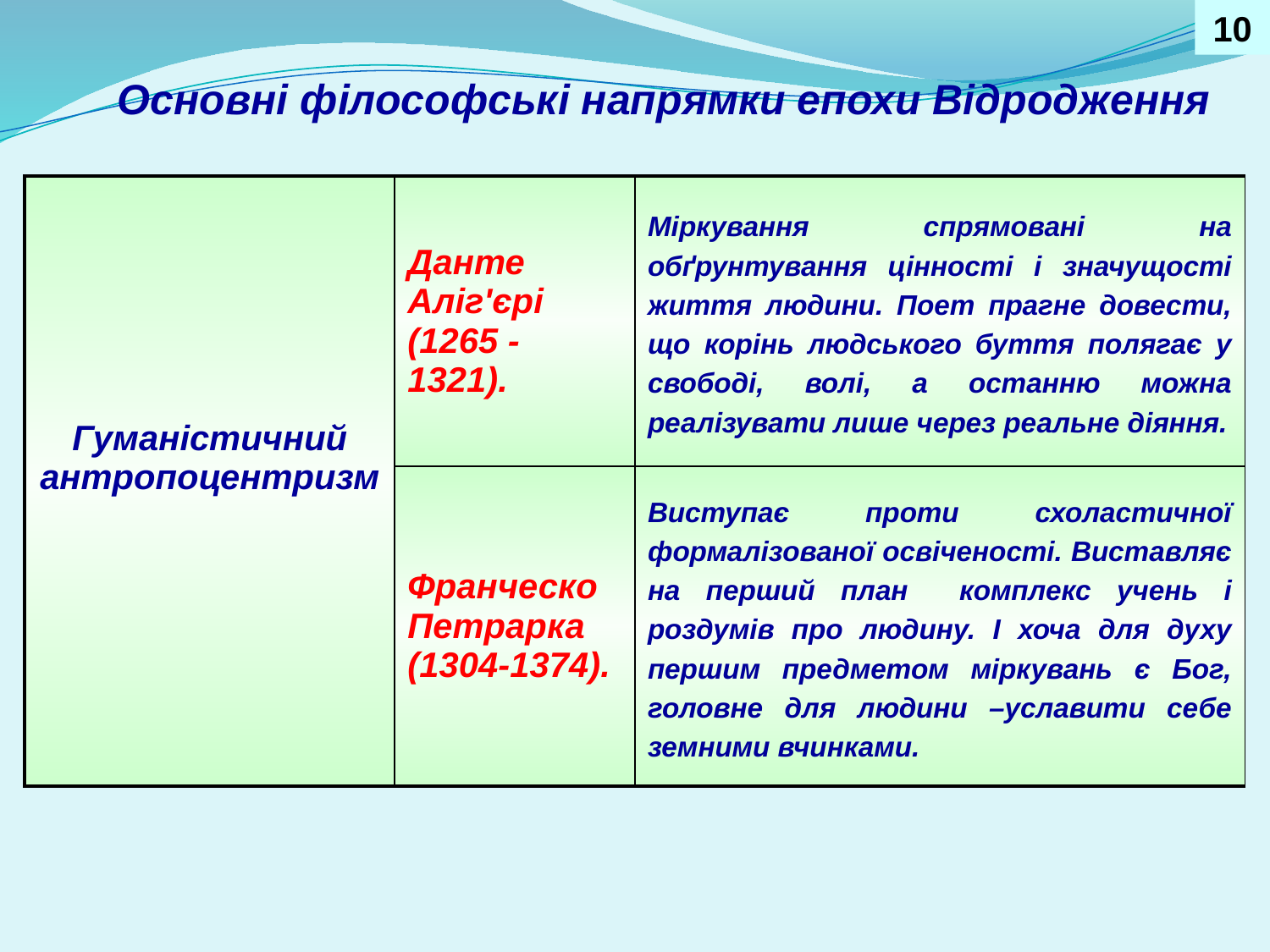

10
Основні філософські напрямки епохи Відродження
| Гуманістичний антропоцентризм | Данте Аліг'єрі (1265 - 1321). | Міркування спрямовані на обґрунтування цінності і значущості життя людини. Поет прагне довести, що корінь людського буття полягає у свободі, волі, а останню можна реалізувати лише через реальне діяння. |
| --- | --- | --- |
|  | Франческо Петрарка (1304-1374). | Виступає проти схоластичної формалізованої освіченості. Виставляє на перший план комплекс учень і роздумів про людину. І хоча для духу першим предметом міркувань є Бог, головне для людини –уславити себе земними вчинками. |